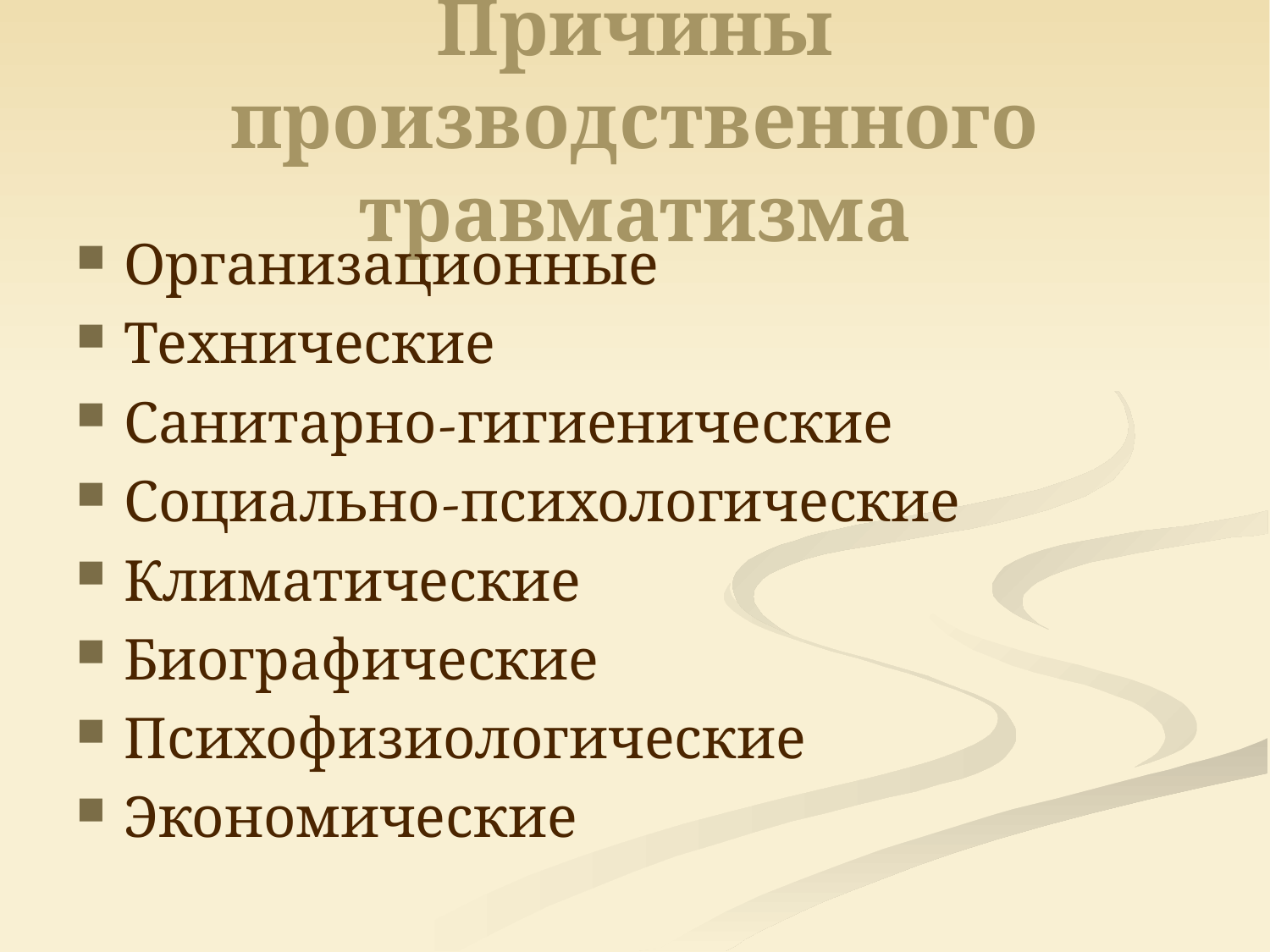

# Причины производственного травматизма
Организационные
Технические
Санитарно-гигиенические
Социально-психологические
Климатические
Биографические
Психофизиологические
Экономические